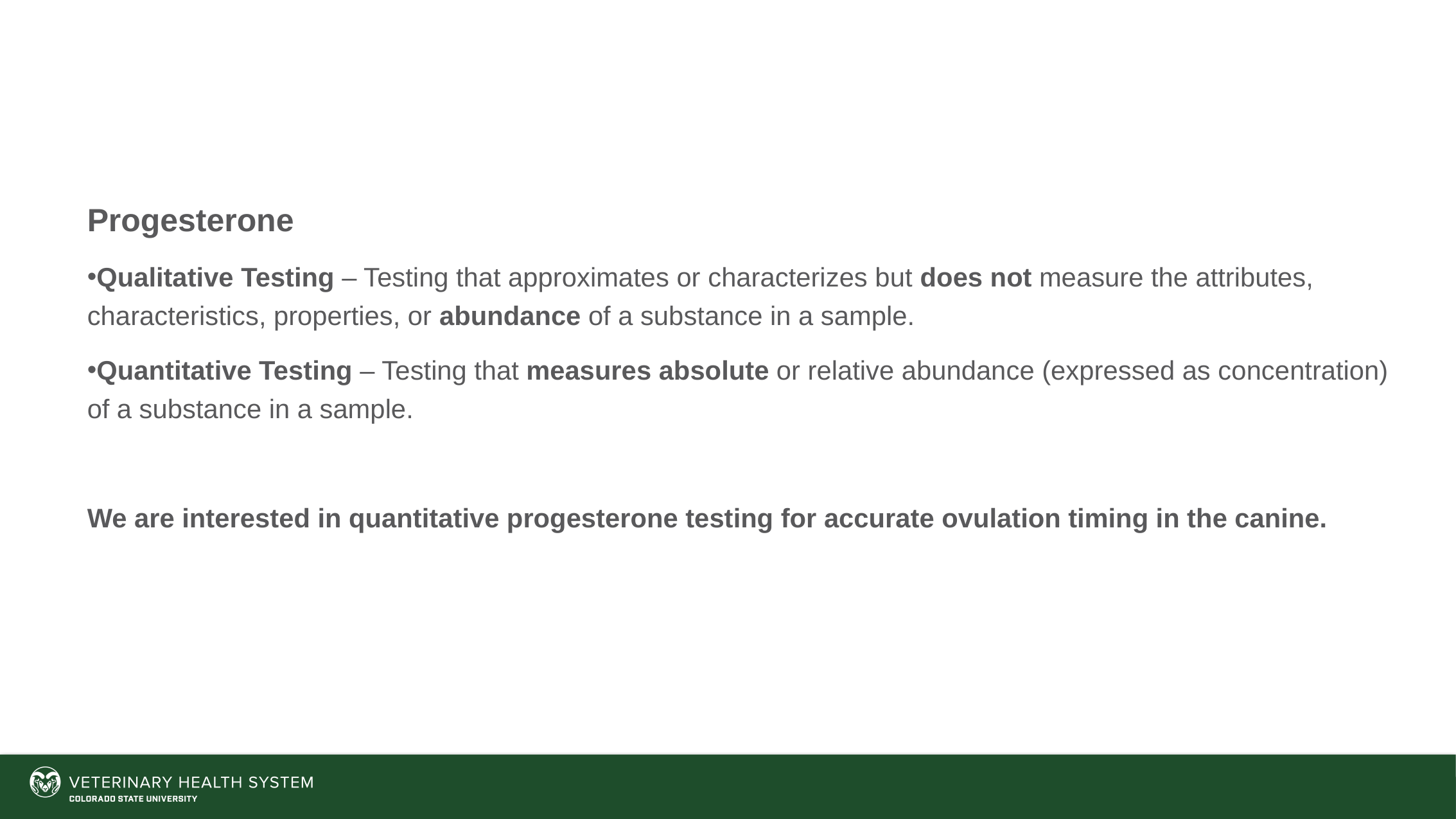

Progesterone
Qualitative Testing – Testing that approximates or characterizes but does not measure the attributes, characteristics, properties, or abundance of a substance in a sample.
Quantitative Testing – Testing that measures absolute or relative abundance (expressed as concentration) of a substance in a sample.

We are interested in quantitative progesterone testing for accurate ovulation timing in the canine.